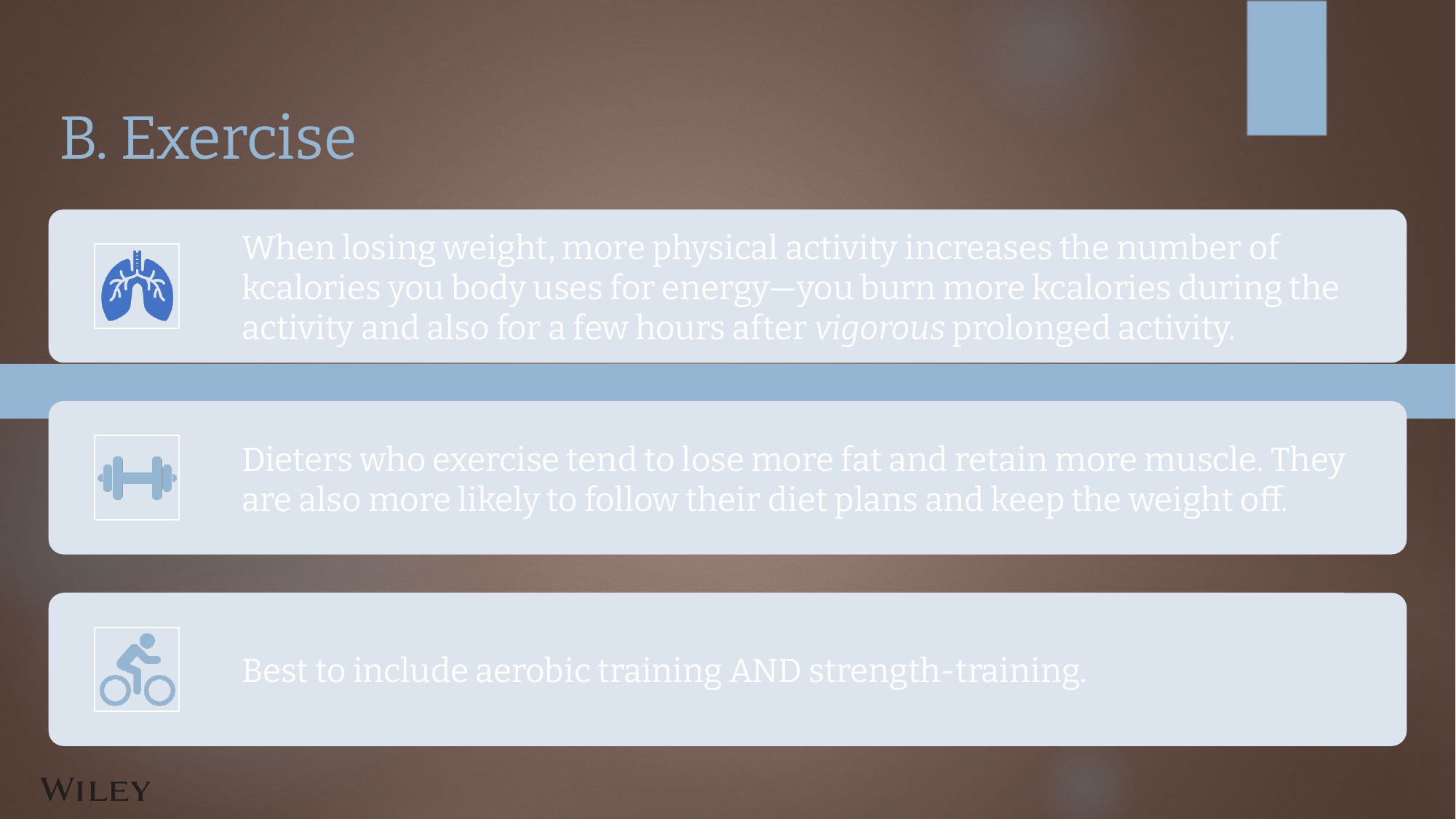

# B. Exercise
When losing weight, more physical activity increases the number of kcalories you body uses for energy—you burn more kcalories during the activity and also for a few hours after vigorous prolonged activity.
Dieters who exercise tend to lose more fat and retain more muscle. They are also more likely to follow their diet plans and keep the weight off.
Best to include aerobic training AND strength-training.